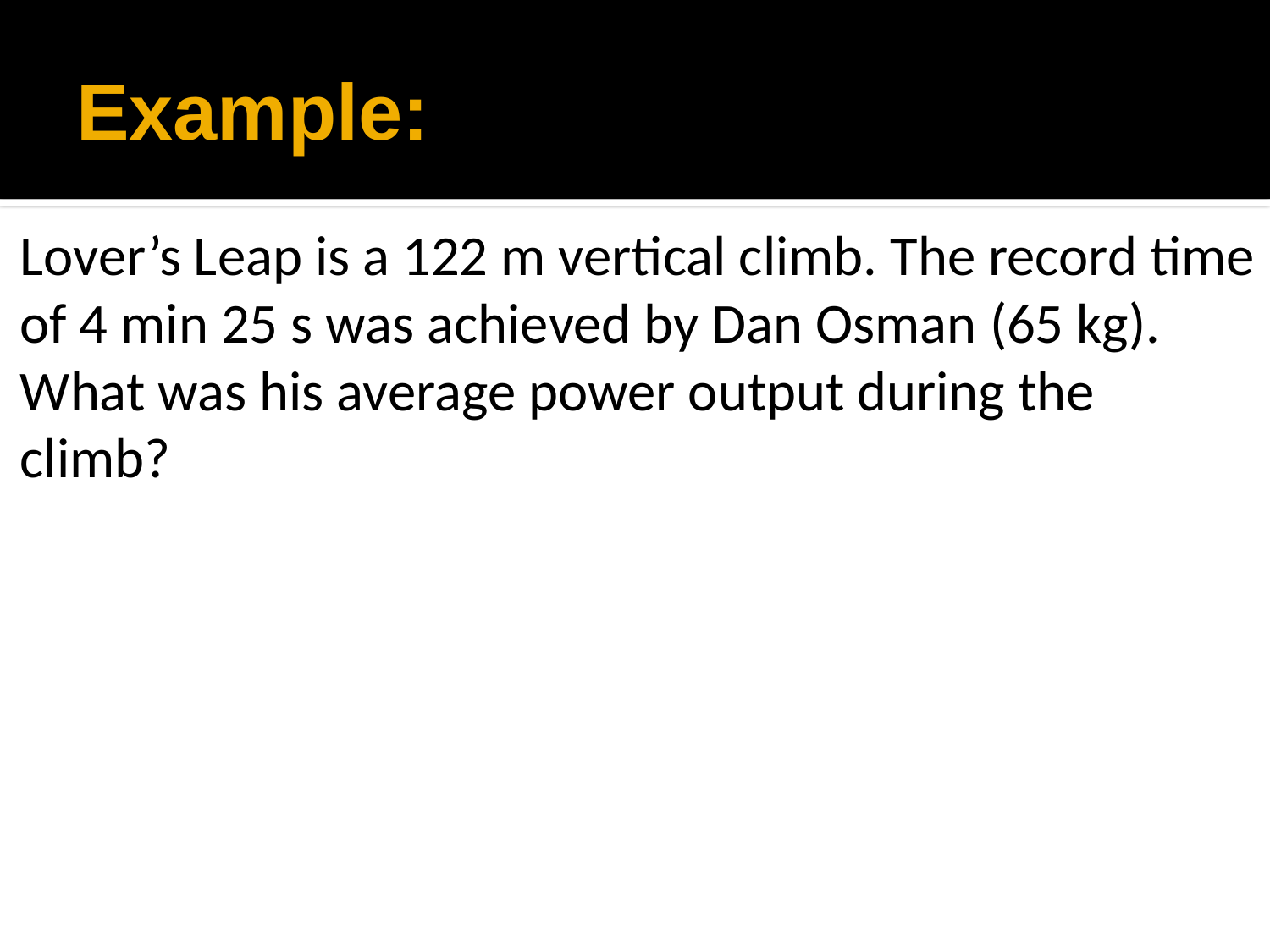

# Example:
Lover’s Leap is a 122 m vertical climb. The record time of 4 min 25 s was achieved by Dan Osman (65 kg). What was his average power output during the climb?